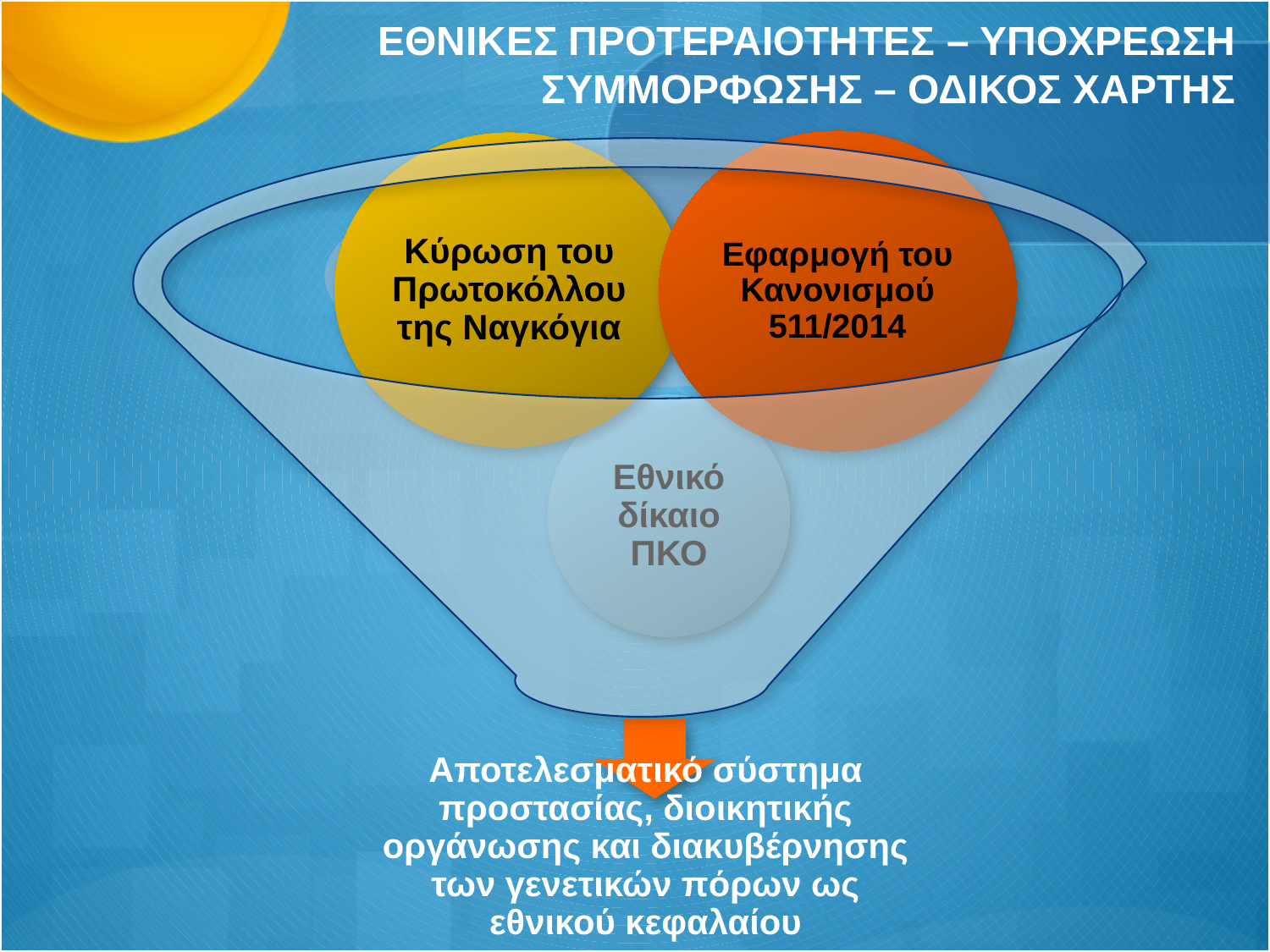

# ΕΘΝΙΚΕΣ ΠΡΟΤΕΡΑΙΟΤΗΤΕΣ – ΥΠΟΧΡΕΩΣΗ ΣΥΜΜΟΡΦΩΣΗΣ – ΟΔΙΚΟΣ ΧΑΡΤΗΣ
Αποτελεσματικό σύστημα προστασίας, διοικητικής οργάνωσης και διακυβέρνησης των γενετικών πόρων ως εθνικού κεφαλαίου
Εθνικό δίκαιο ΠΚΟ
Κύρωση του Πρωτοκόλλου της Ναγκόγια
Εφαρμογή του Κανονισμού 511/2014